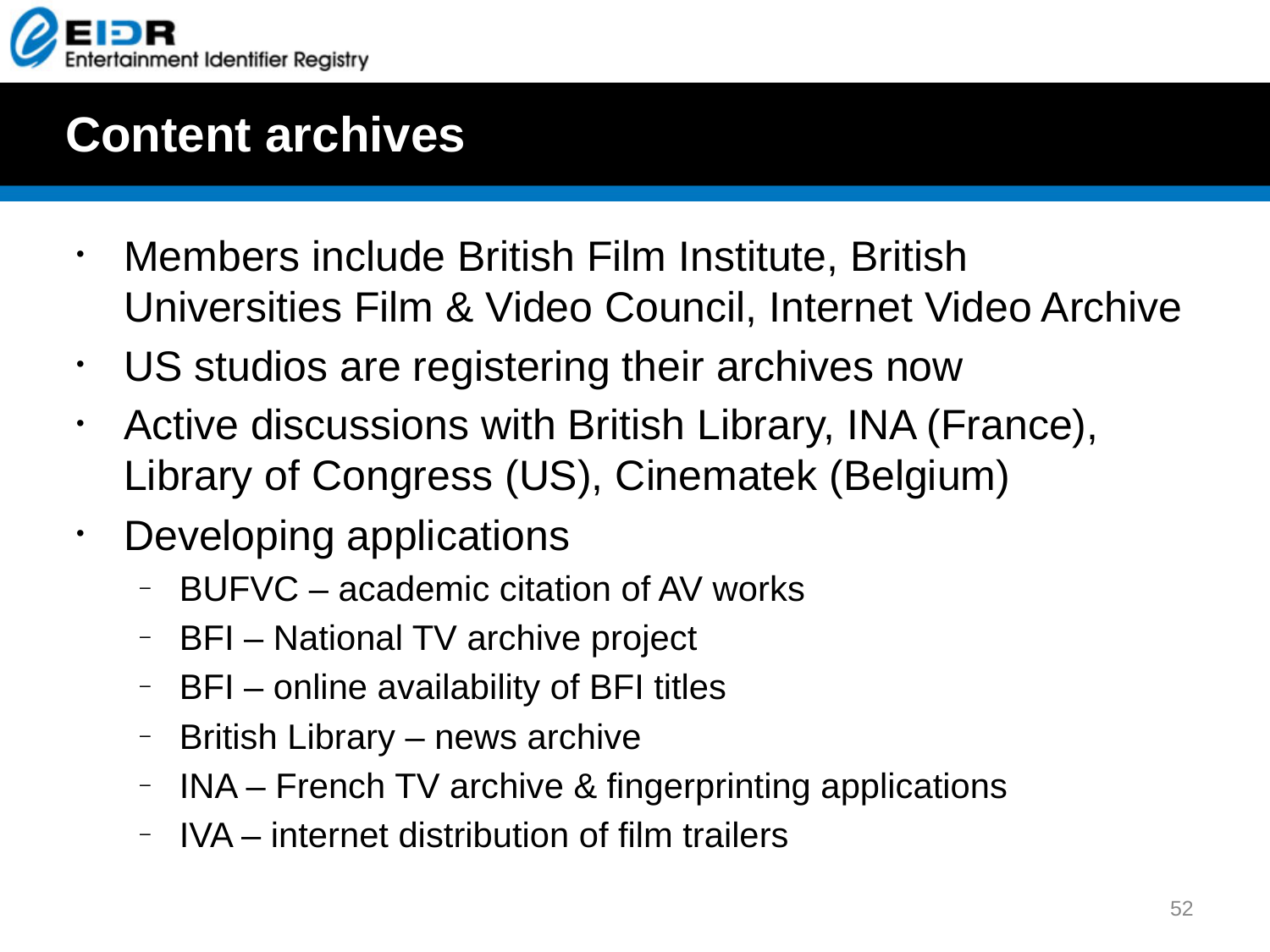

# Content archives
Members include British Film Institute, British Universities Film & Video Council, Internet Video Archive
US studios are registering their archives now
Active discussions with British Library, INA (France), Library of Congress (US), Cinematek (Belgium)
Developing applications
BUFVC – academic citation of AV works
BFI – National TV archive project
BFI – online availability of BFI titles
British Library – news archive
INA – French TV archive & fingerprinting applications
IVA – internet distribution of film trailers
 52